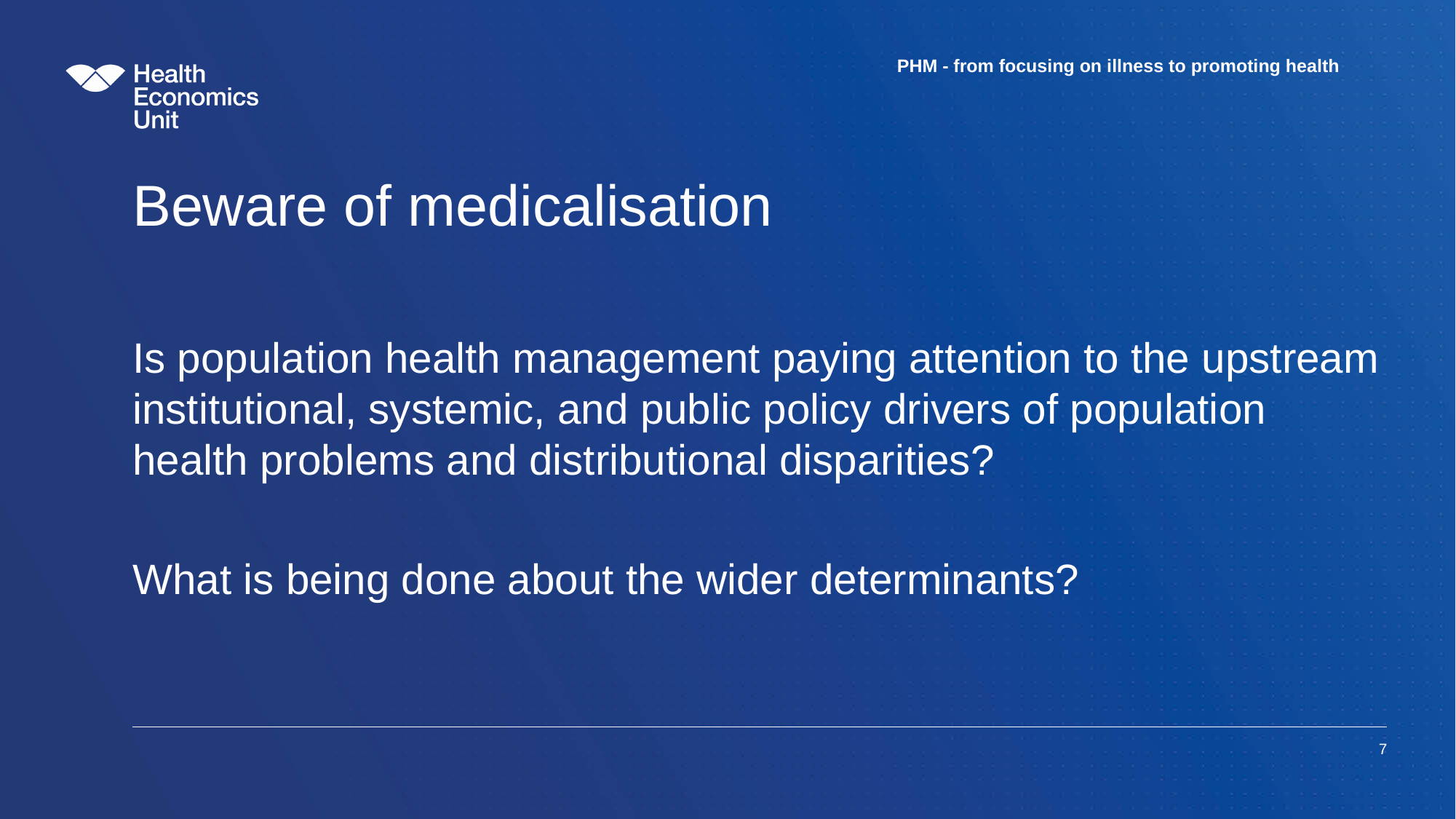

PHM - from focusing on illness to promoting health
# Beware of medicalisation
Is population health management paying attention to the upstream institutional, systemic, and public policy drivers of population health problems and distributional disparities?

What is being done about the wider determinants?
7